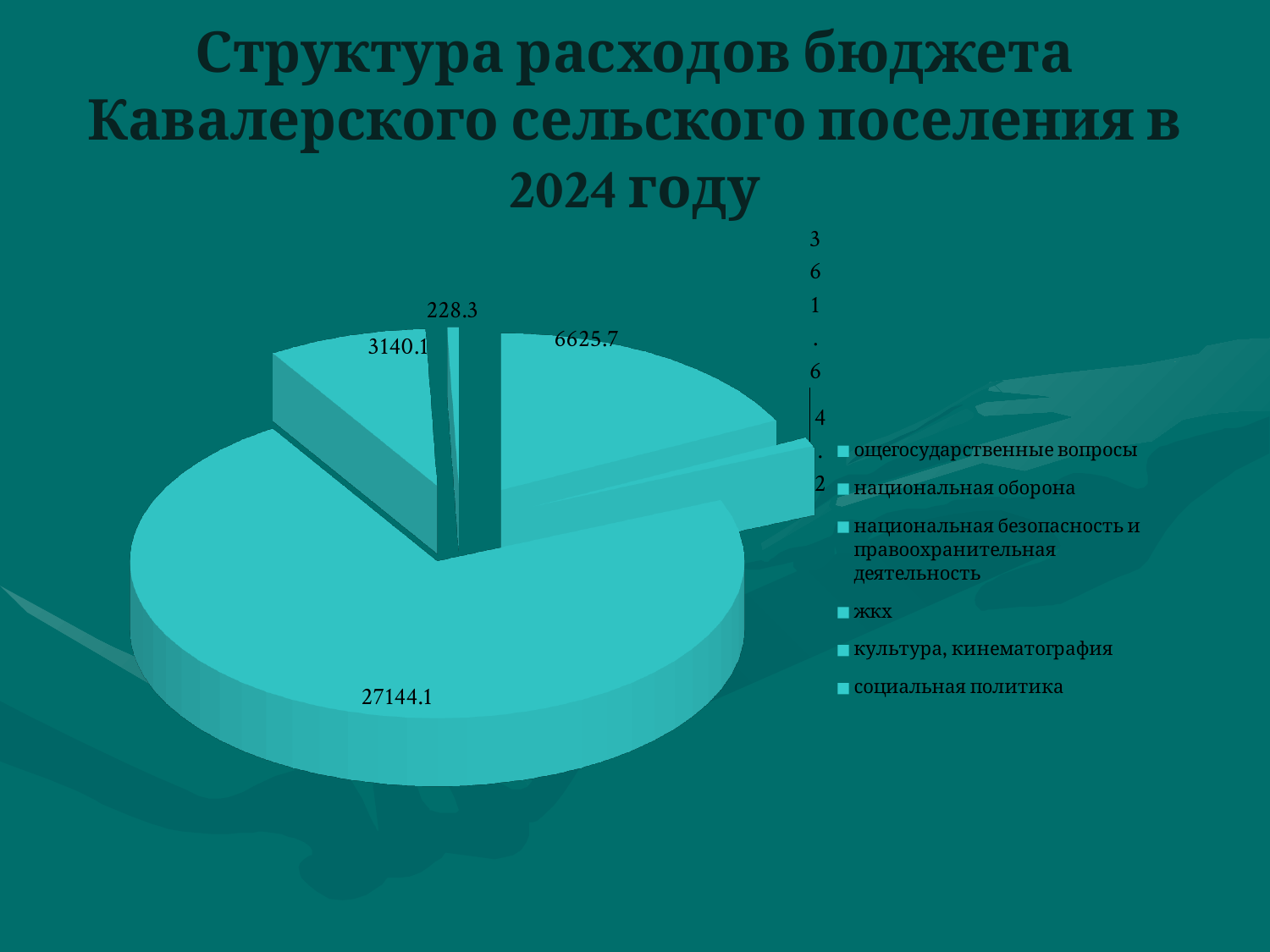

# Структура расходов бюджета Кавалерского сельского поселения в 2024 году

[unsupported chart]